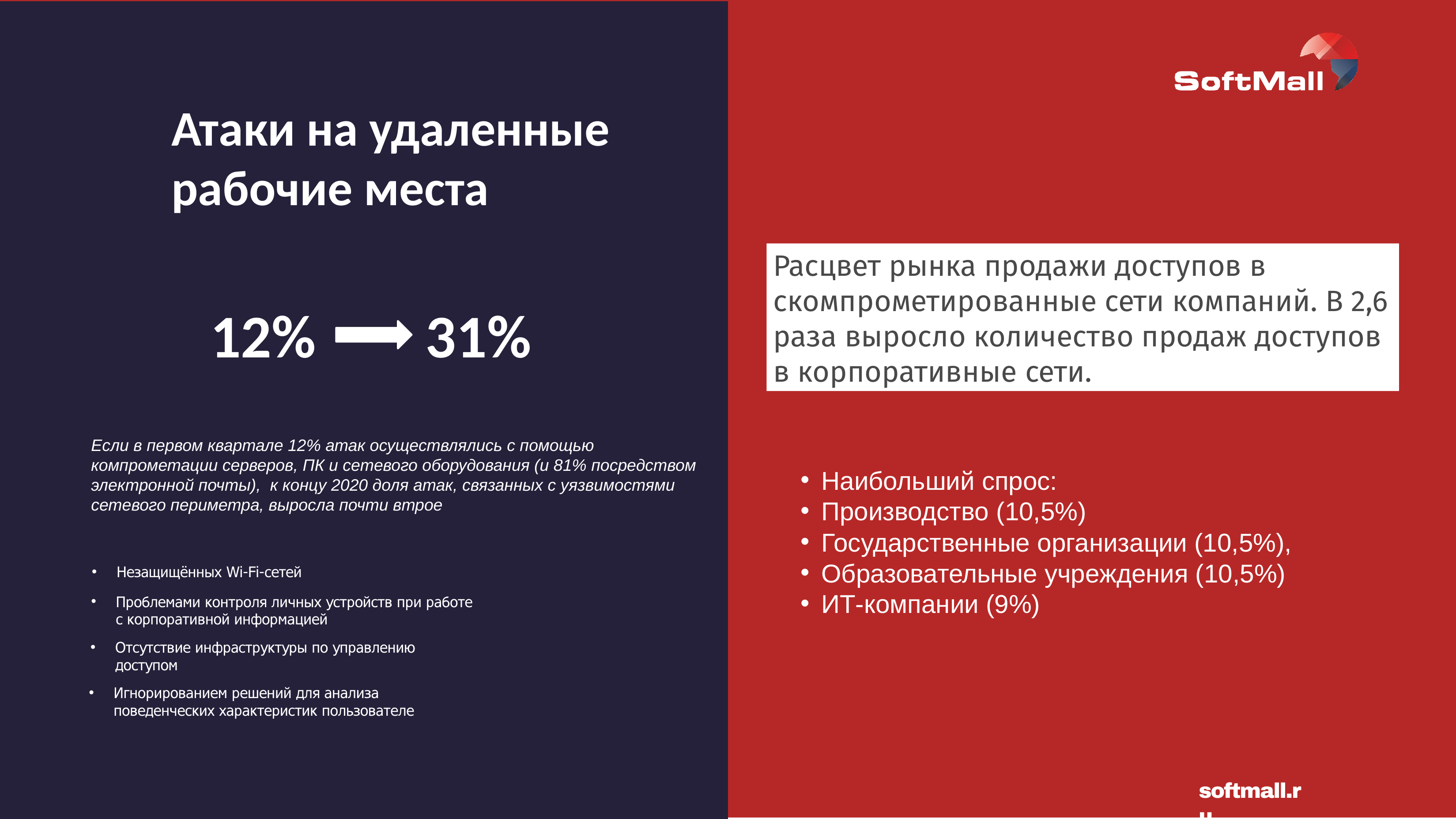

Атаки на удаленные рабочие места
Расцвет рынка продажи доступов в скомпрометированные сети компаний. В 2,6 раза выросло количество продаж доступов в корпоративные сети.
12%
31%

Если в первом квартале 12% атак осуществлялись с помощью компрометации серверов, ПК и сетевого оборудования (и 81% посредством электронной почты),  к концу 2020 доля атак, связанных с уязвимостями сетевого периметра, выросла почти втрое
Наибольший спрос:
Производство (10,5%)
Государственные организации (10,5%),
Образовательные учреждения (10,5%)
ИТ-компании (9%)
Незащищённых Wi-Fi-сетей
Проблемами контроля личных устройств при работе с корпоративной информацией
Отсутствие инфраструктуры по управлению доступом
Игнорированием решений для анализа поведенческих характеристик пользователе
softmall.ru